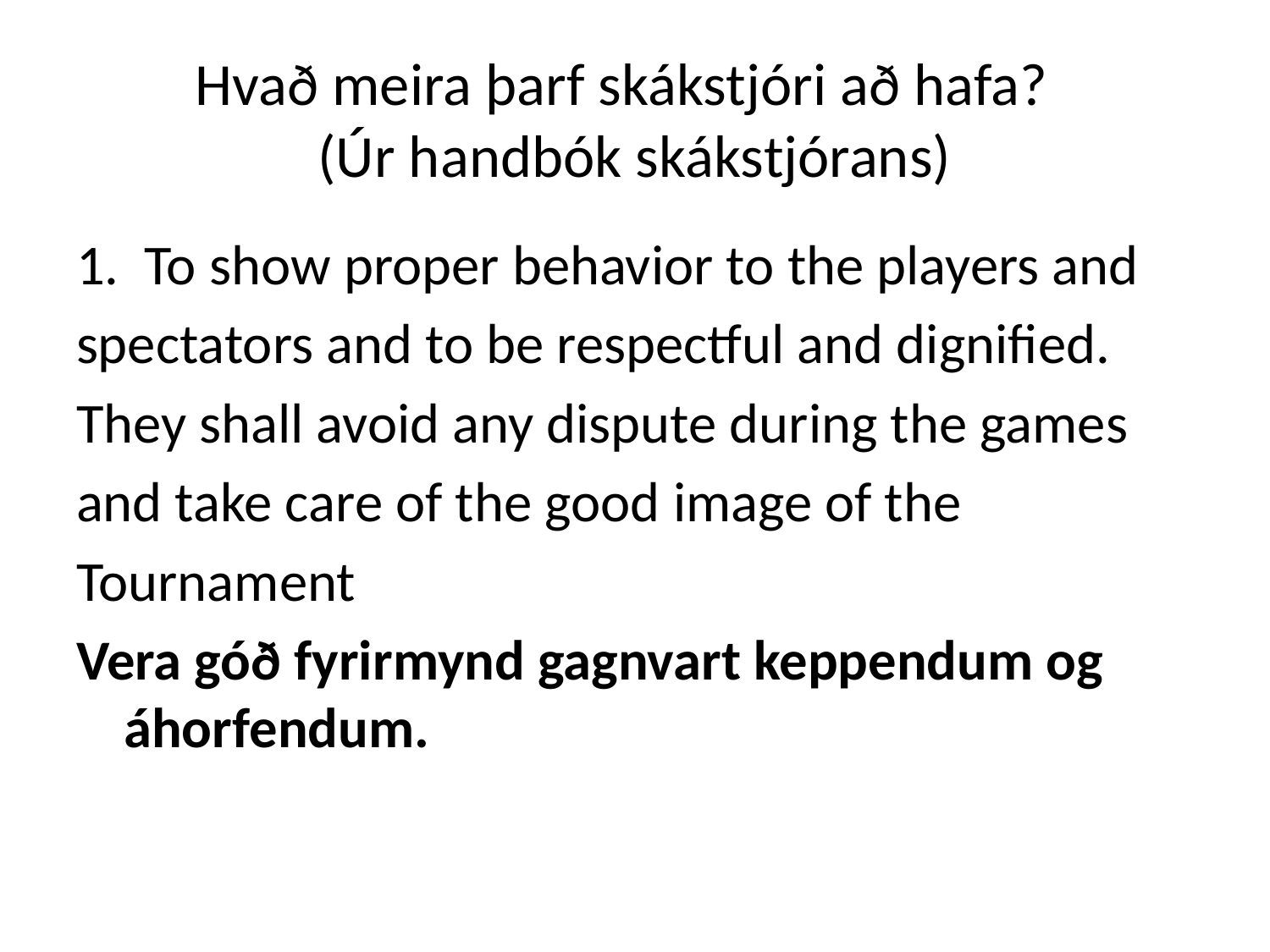

# Hvað meira þarf skákstjóri að hafa? (Úr handbók skákstjórans)
1.  To show proper behavior to the players and
spectators and to be respectful and dignified.
They shall avoid any dispute during the games
and take care of the good image of the
Tournament
Vera góð fyrirmynd gagnvart keppendum og áhorfendum.